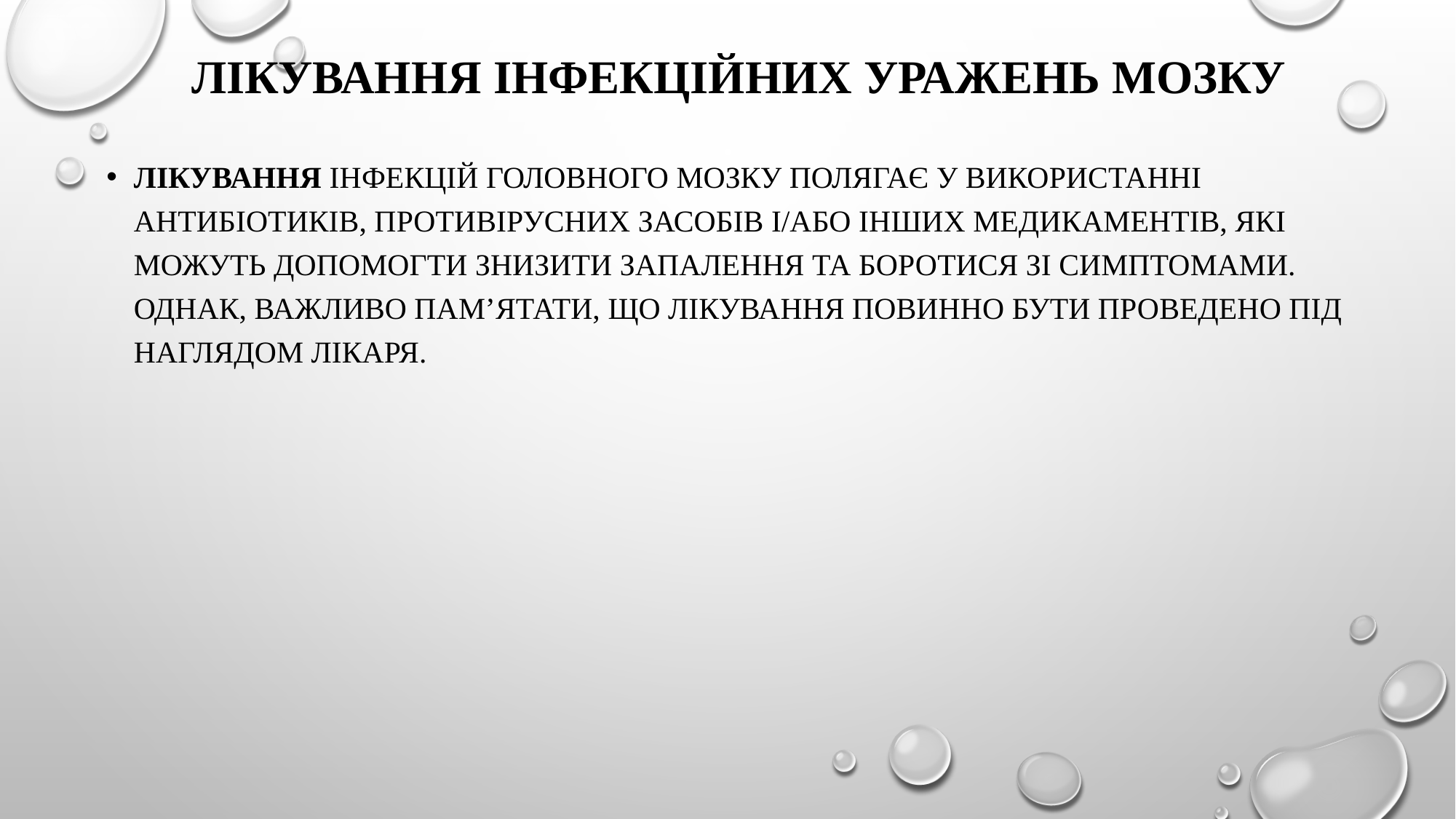

# лікування інфекційних уражень мозку
Лікування інфекцій головного мозку полягає у використанні антибіотиків, противірусних засобів і/або інших медикаментів, які можуть допомогти знизити запалення та боротися зі симптомами. Однак, важливо пам’ятати, що лікування повинно бути проведено під наглядом лікаря.